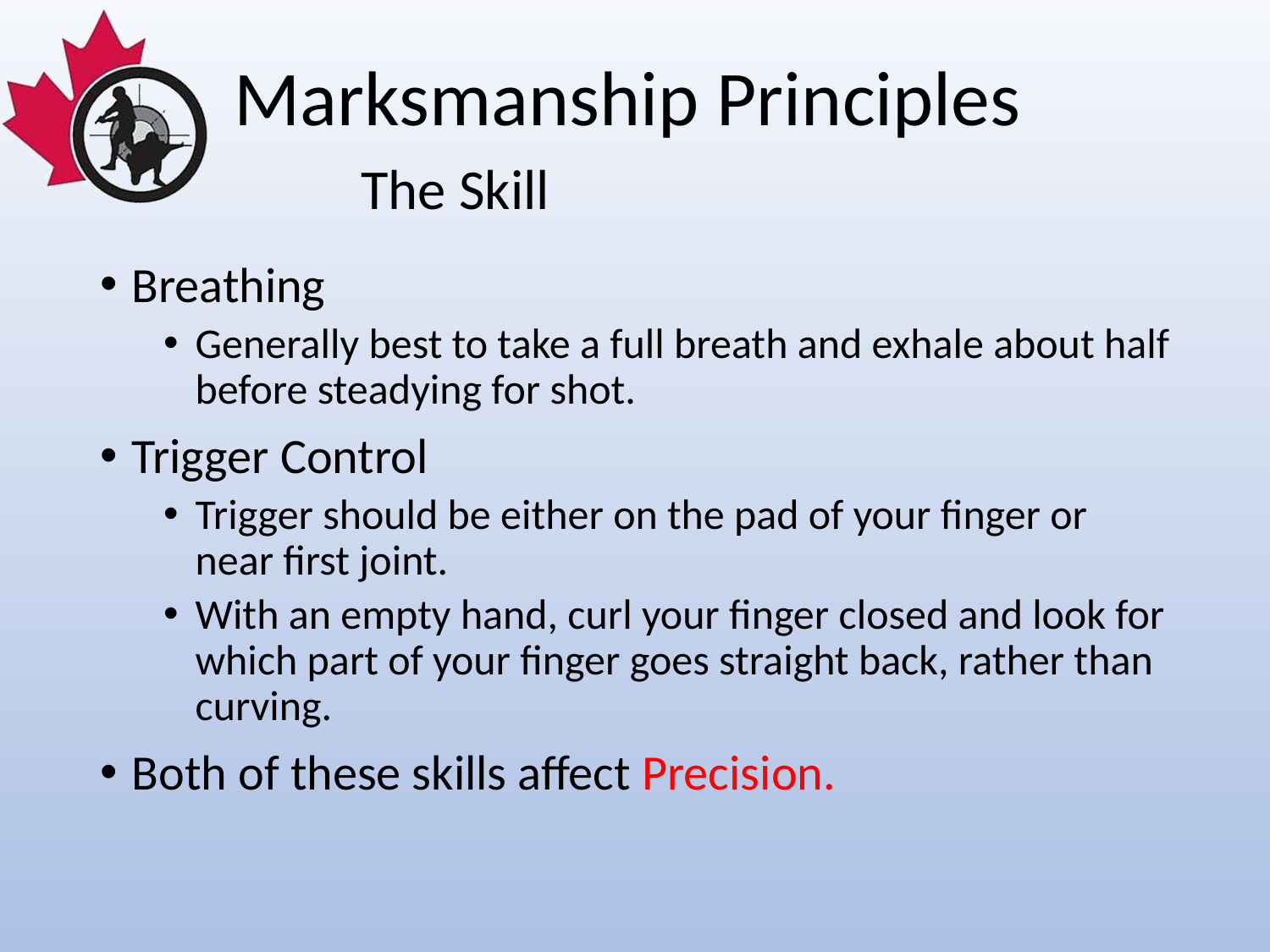

# Marksmanship Principles The Skill
Breathing
Generally best to take a full breath and exhale about half before steadying for shot.
Trigger Control
Trigger should be either on the pad of your finger or near first joint.
With an empty hand, curl your finger closed and look for which part of your finger goes straight back, rather than curving.
Both of these skills affect Precision.